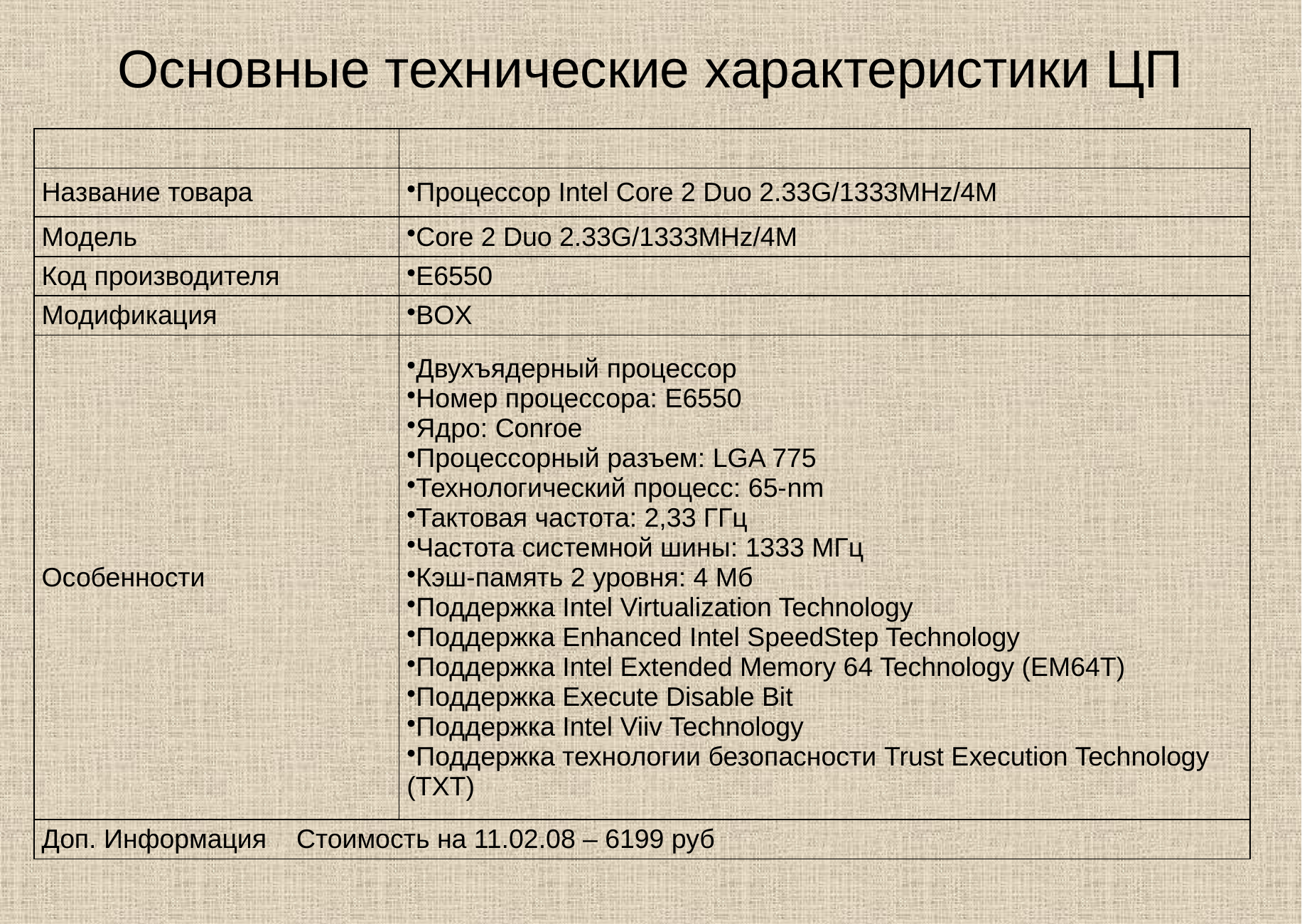

# Основные технические характеристики ЦП
|  |  |
| --- | --- |
| Название товара | Процессор Intel Core 2 Duo 2.33G/1333MHz/4M |
| Модель | Core 2 Duo 2.33G/1333MHz/4M |
| Код производителя | E6550 |
| Модификация | BOX |
| Особенности | Двухъядерный процессор Номер процессора: E6550 Ядро: Conroe Процессорный разъем: LGA 775 Технологический процесс: 65-nm Тактовая частота: 2,33 ГГц Частота системной шины: 1333 МГц Кэш-память 2 уровня: 4 Мб Поддержка Intel Virtualization Technology Поддержка Enhanced Intel SpeedStep Technology Поддержка Intel Extended Memory 64 Technology (EM64T) Поддержка Execute Disable Bit Поддержка Intel Viiv Technology Поддержка технологии безопасности Trust Execution Technology (TXT) |
| Доп. Информация Стоимость на 11.02.08 – 6199 руб |  |